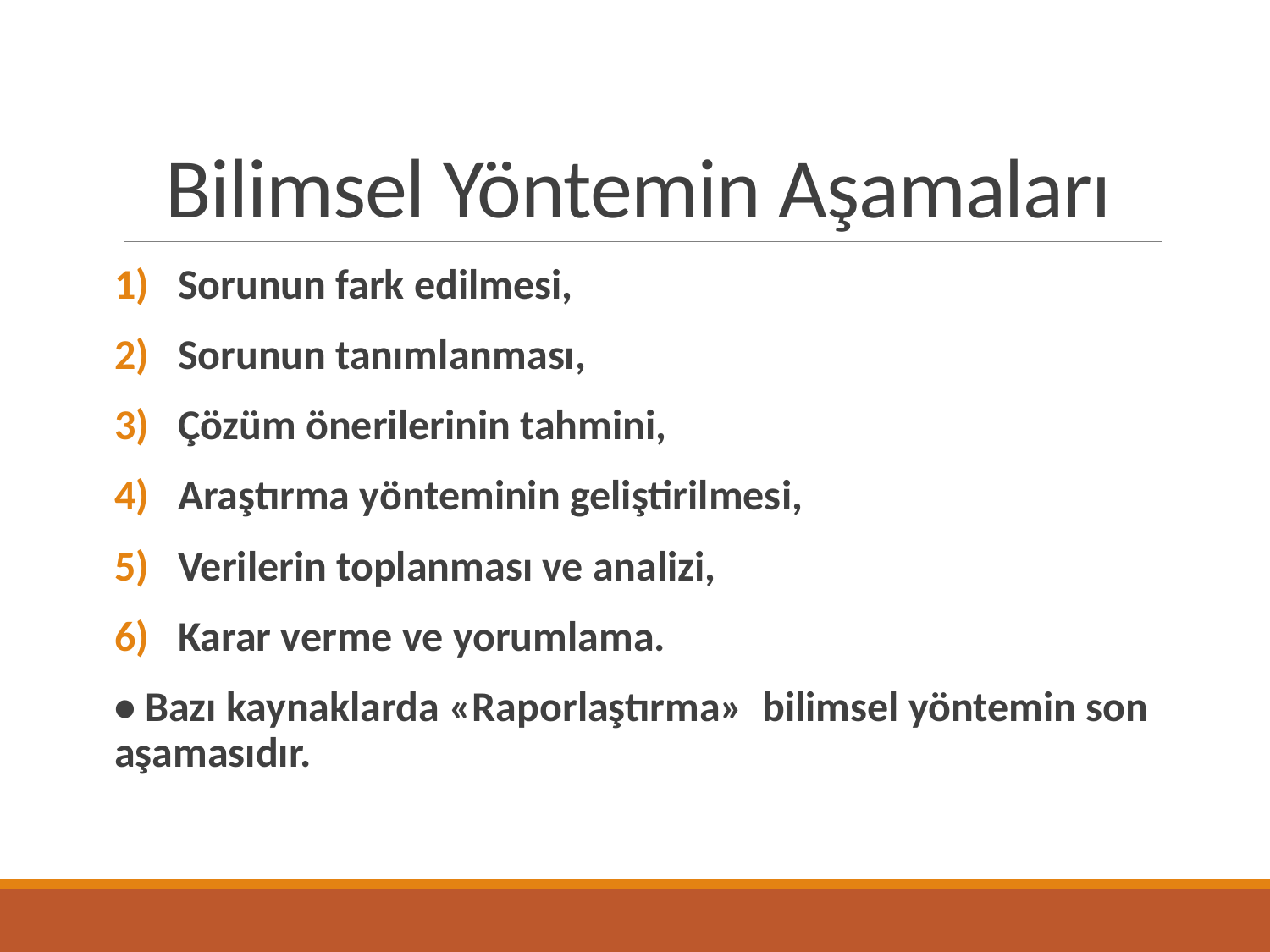

# Bilimsel Yöntemin Aşamaları
Sorunun fark edilmesi,
Sorunun tanımlanması,
Çözüm önerilerinin tahmini,
Araştırma yönteminin geliştirilmesi,
Verilerin toplanması ve analizi,
Karar verme ve yorumlama.
• Bazı kaynaklarda «Raporlaştırma»  bilimsel yöntemin son aşamasıdır.